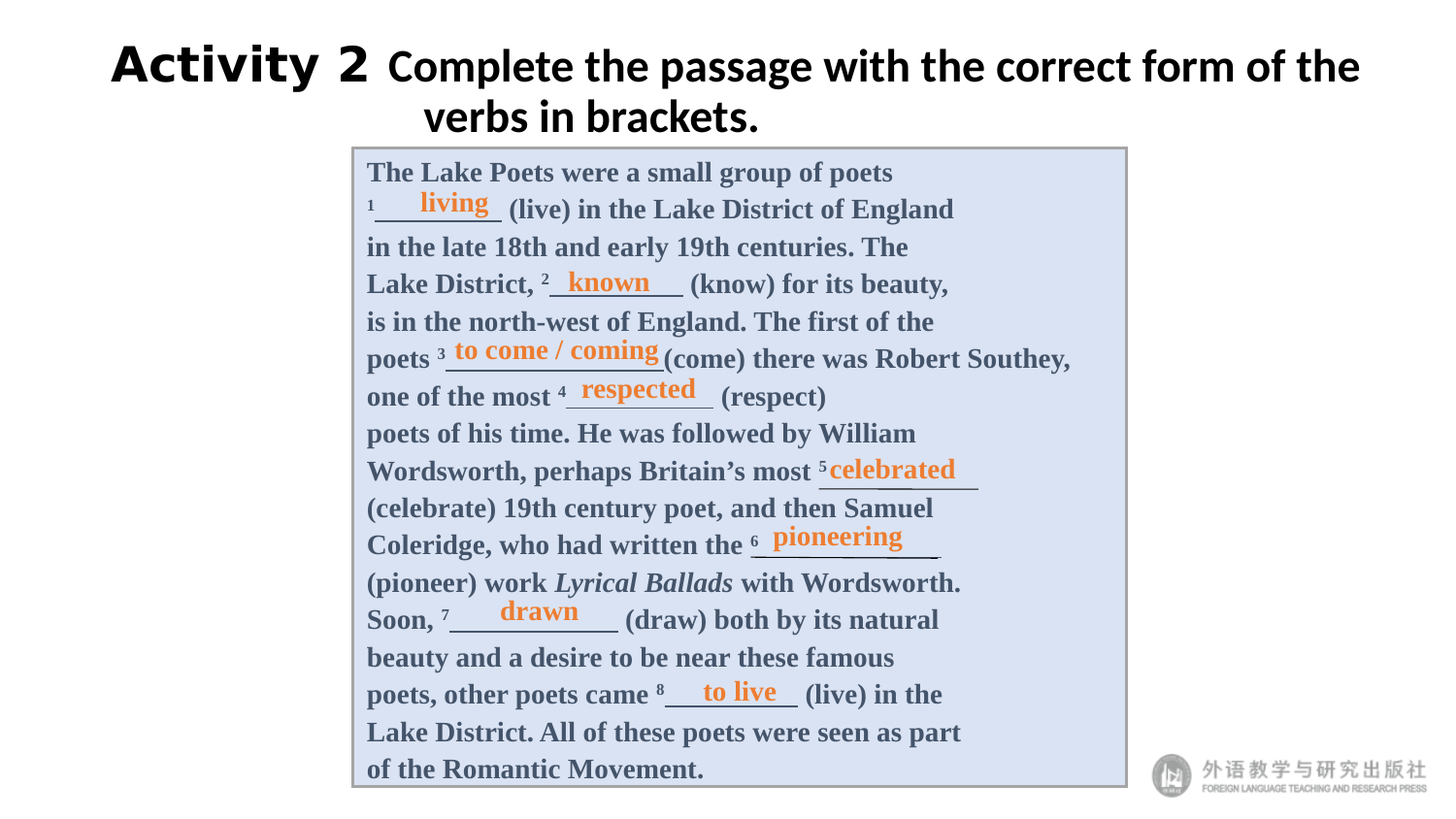

# Activity 2 Complete the passage with the correct form of the 	                verbs in brackets.
The Lake Poets were a small group of poets
1                   (live) in the Lake District of England
in the late 18th and early 19th centuries. The
Lake District, 2                    (know) for its beauty,
is in the north-west of England. The first of the
poets 3                               (come) there was Robert Southey, one of the most 4                      (respect)
poets of his time. He was followed by William
Wordsworth, perhaps Britain’s most 5
(celebrate) 19th century poet, and then Samuel
Coleridge, who had written the 6
(pioneer) work Lyrical Ballads with Wordsworth.
Soon, 7                         (draw) both by its natural
beauty and a desire to be near these famous
poets, other poets came 8                    (live) in the
Lake District. All of these poets were seen as part
of the Romantic Movement.
living
known
to come / coming
respected
celebrated

pioneering
drawn
to live